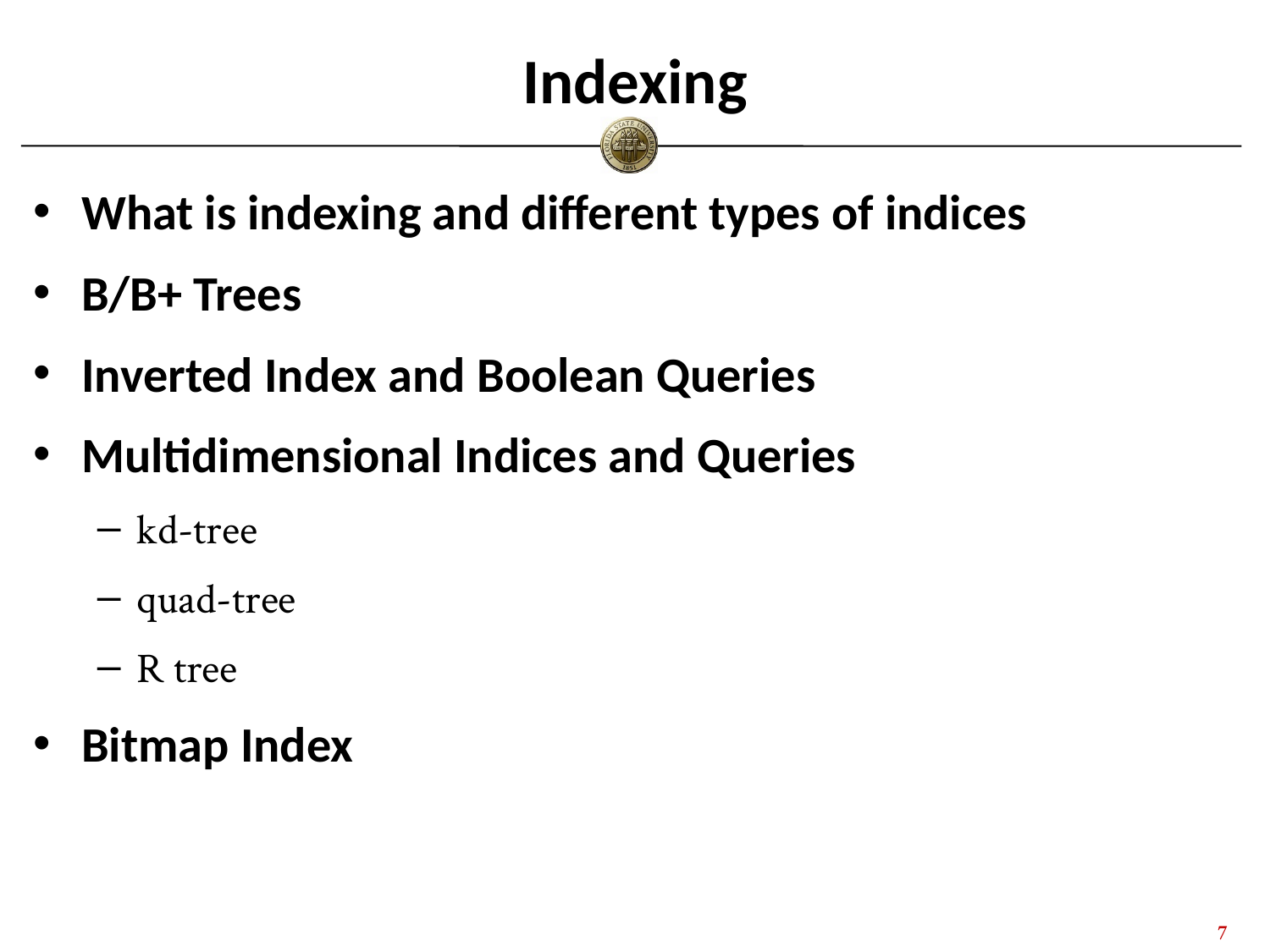

# Indexing
What is indexing and different types of indices
B/B+ Trees
Inverted Index and Boolean Queries
Multidimensional Indices and Queries
kd-tree
quad-tree
R tree
Bitmap Index
7